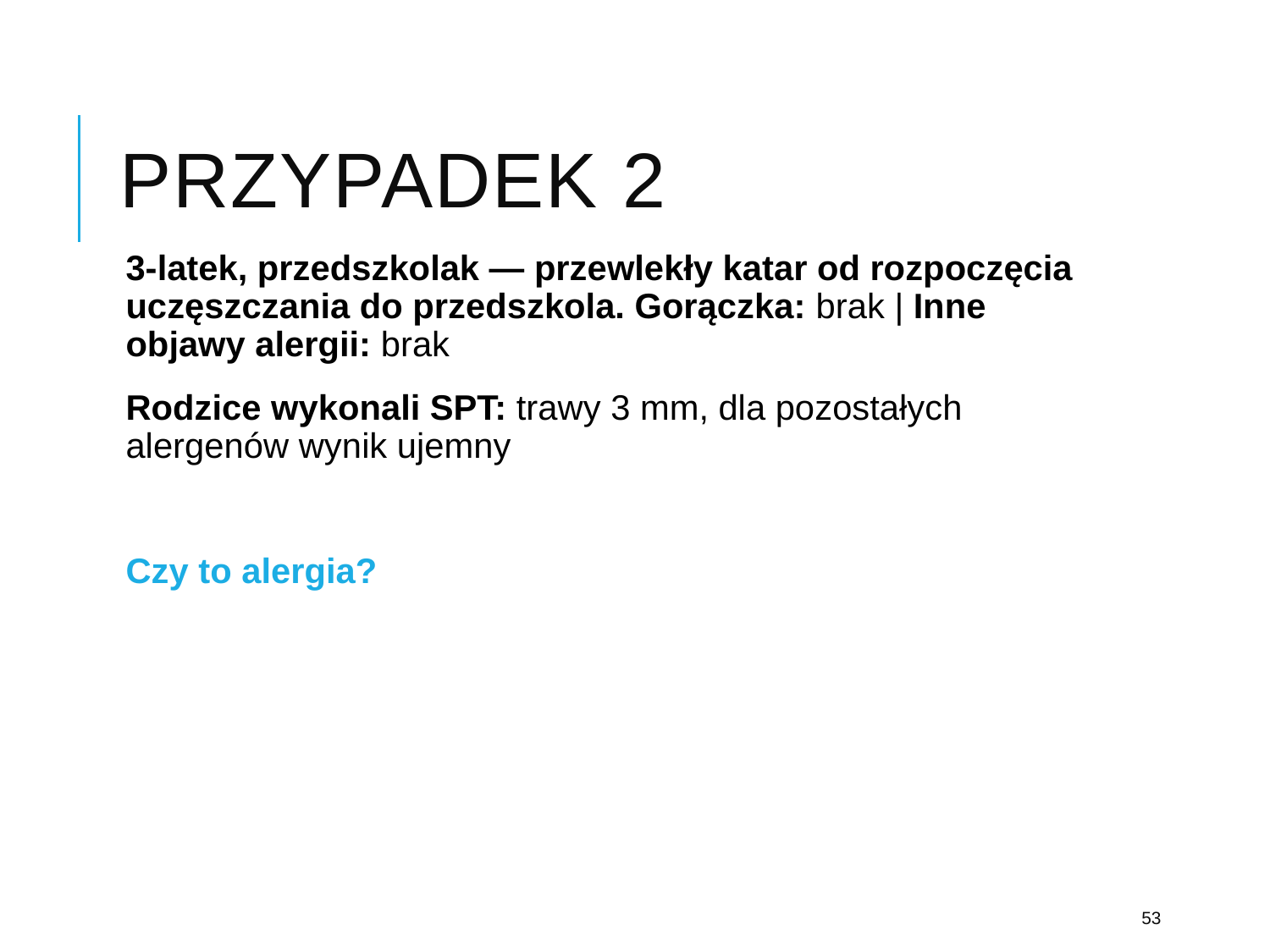

# Przypadek 2
3-latek, przedszkolak — przewlekły katar od rozpoczęcia uczęszczania do przedszkola. Gorączka: brak | Inne objawy alergii: brak
Rodzice wykonali SPT: trawy 3 mm, dla pozostałych alergenów wynik ujemny

Czy to alergia?

53